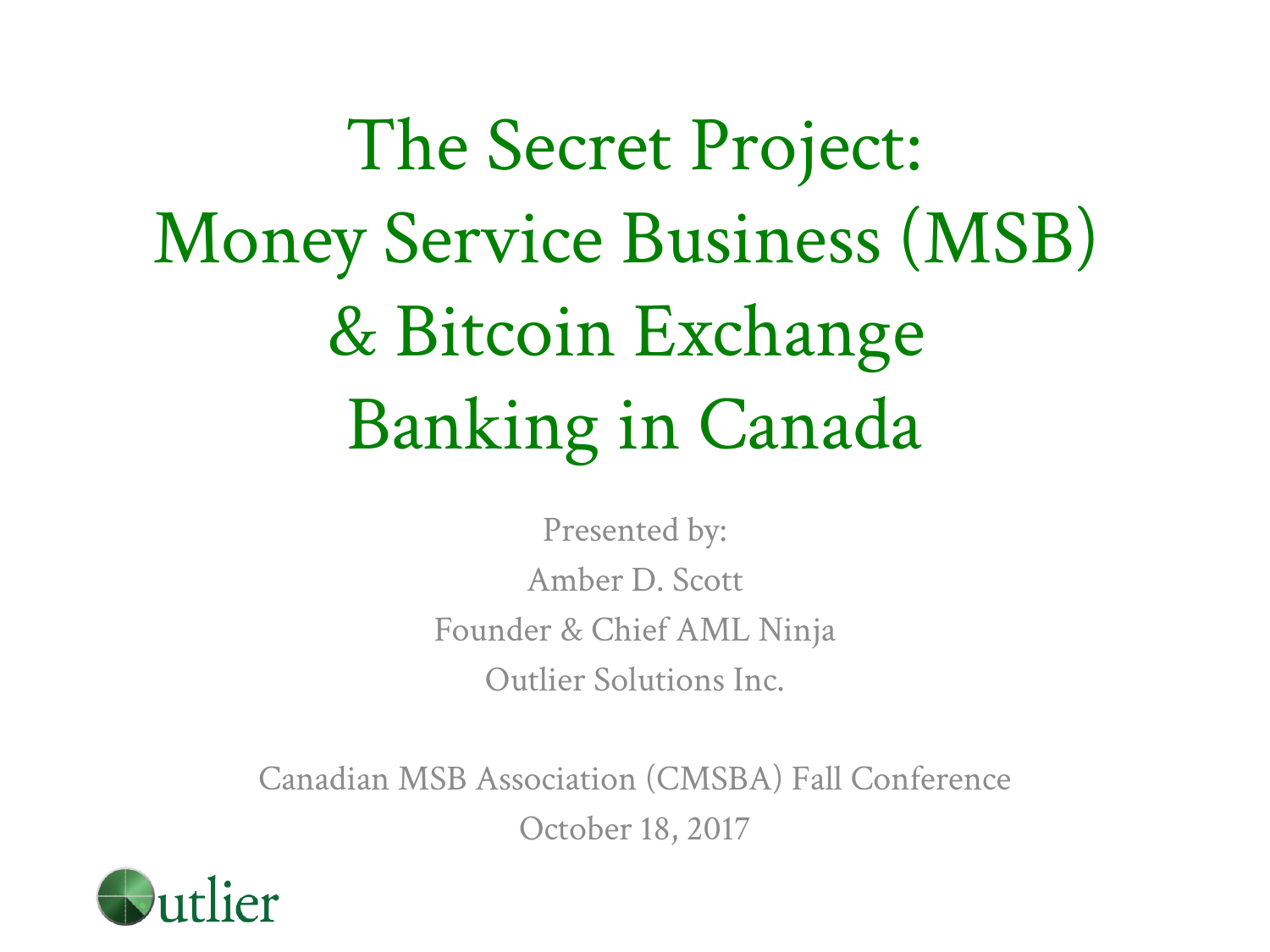

# The Secret Project: Money Service Business (MSB) & Bitcoin Exchange Banking in Canada
Presented by:
Amber D. Scott
Founder & Chief AML Ninja
Outlier Solutions Inc.

Canadian MSB Association (CMSBA) Fall Conference
October 18, 2017